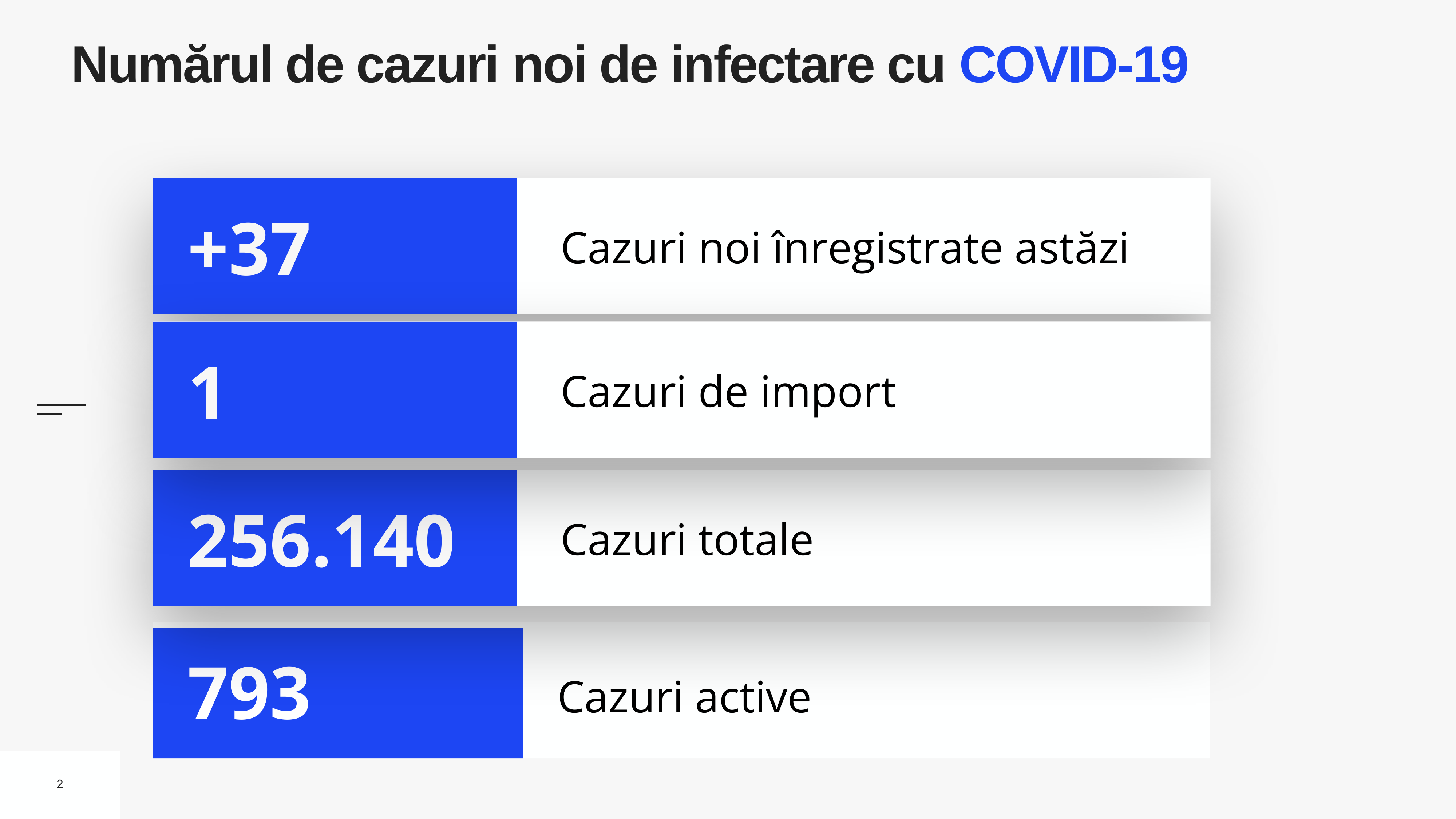

# Numărul de cazuri noi de infectare cu COVID-19

Cazuri noi înregistrate astăzi

+37

Cazuri de import

1

Cazuri totale

256.140

Cazuri active

793
2